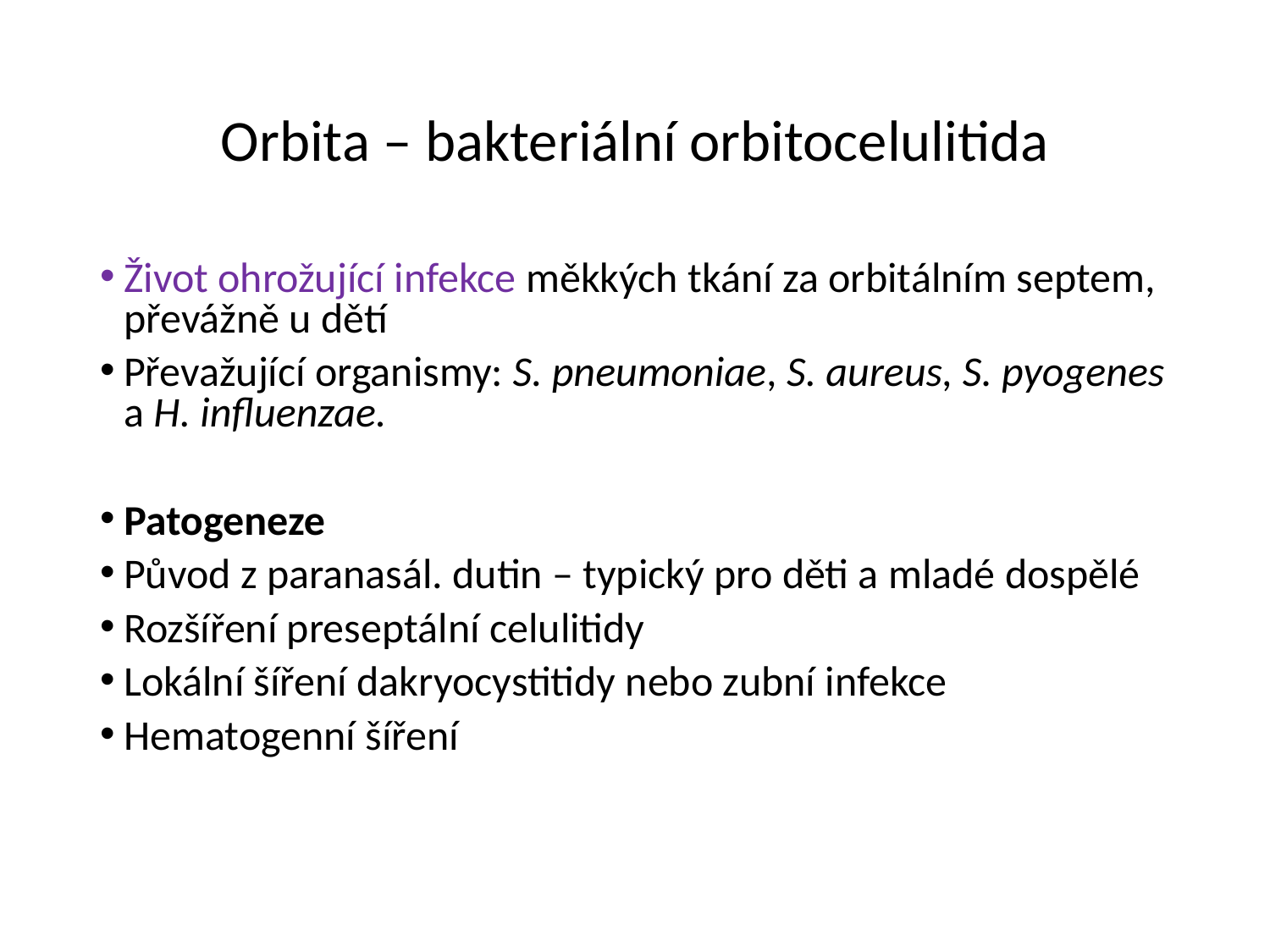

# Orbita – bakteriální orbitocelulitida
Život ohrožující infekce měkkých tkání za orbitálním septem, převážně u dětí
Převažující organismy: S. pneumoniae, S. aureus, S. pyogenes a H. influenzae.

Patogeneze
Původ z paranasál. dutin – typický pro děti a mladé dospělé
Rozšíření preseptální celulitidy
Lokální šíření dakryocystitidy nebo zubní infekce
Hematogenní šíření